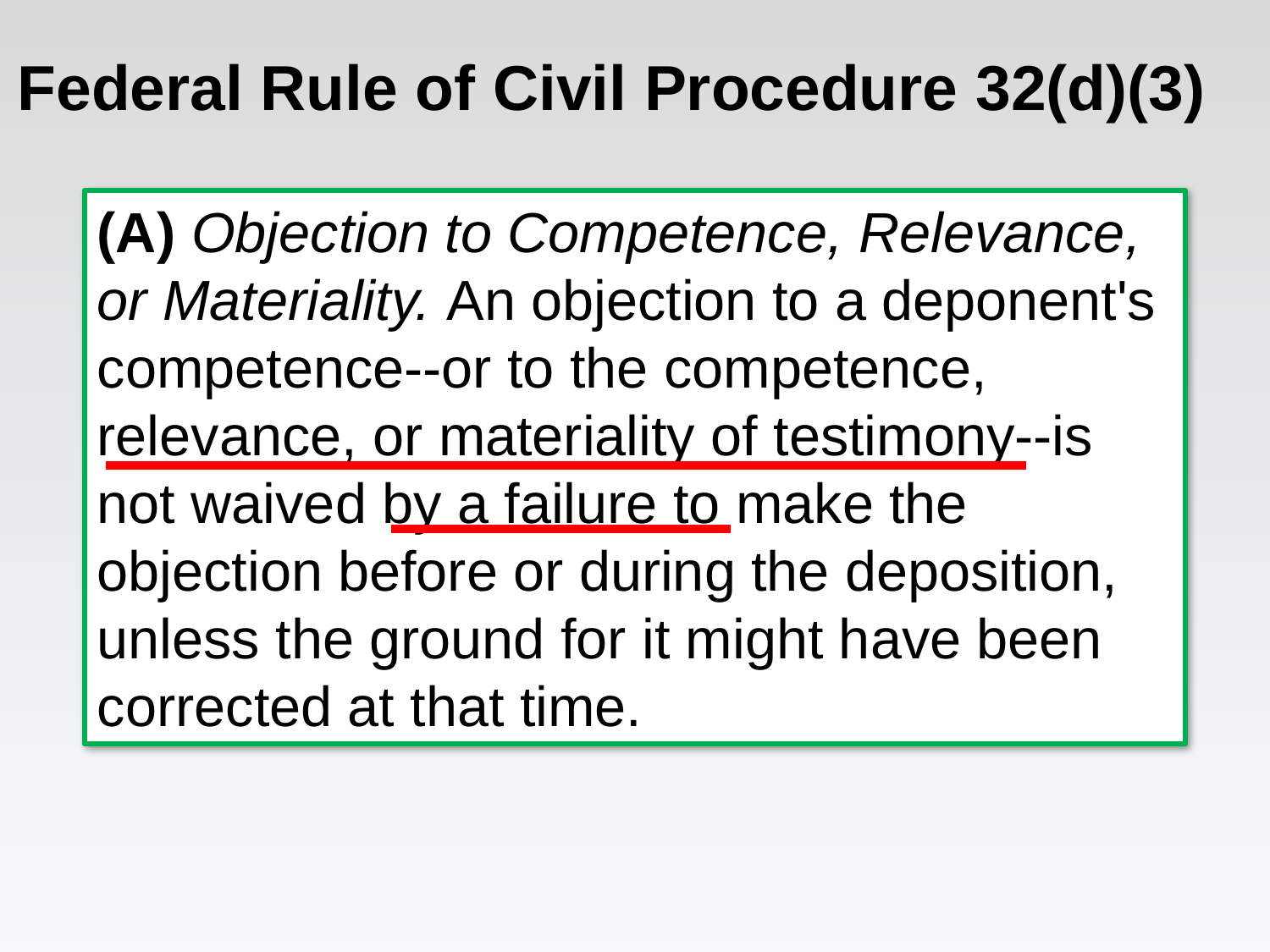

# Federal Rule of Civil Procedure 32(d)(3)
(A) Objection to Competence, Relevance, or Materiality. An objection to a deponent's competence--or to the competence, relevance, or materiality of testimony--is not waived by a failure to make the objection before or during the deposition, unless the ground for it might have been corrected at that time.